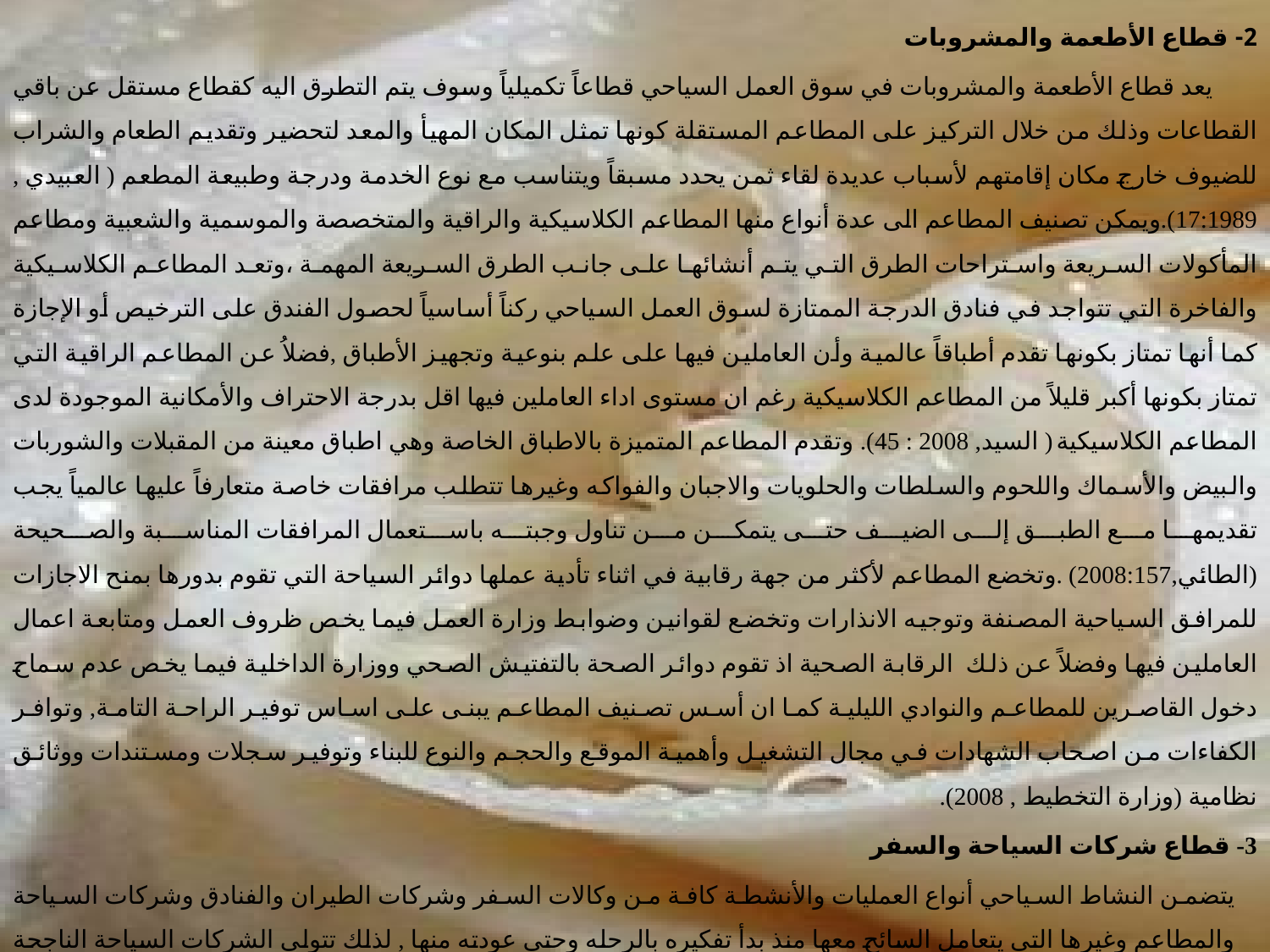

2- قطاع الأطعمة والمشروبات
       يعد قطاع الأطعمة والمشروبات في سوق العمل السياحي قطاعاً تكميلياً وسوف يتم التطرق اليه كقطاع مستقل عن باقي القطاعات وذلك من خلال التركيز على المطاعم المستقلة كونها تمثل المكان المهيأ والمعد لتحضير وتقديم الطعام والشراب للضيوف خارج مكان إقامتهم لأسباب عديدة لقاء ثمن يحدد مسبقاً ويتناسب مع نوع الخدمة ودرجة وطبيعة المطعم ( العبيدي , 17:1989).ويمكن تصنيف المطاعم الى عدة أنواع منها المطاعم الكلاسيكية والراقية والمتخصصة والموسمية والشعبية ومطاعم المأكولات السريعة واستراحات الطرق التي يتم أنشائها على جانب الطرق السريعة المهمة ،وتعد المطاعم الكلاسيكية والفاخرة التي تتواجد في فنادق الدرجة الممتازة لسوق العمل السياحي ركناً أساسياً لحصول الفندق على الترخيص أو الإجازة كما أنها تمتاز بكونها تقدم أطباقاً عالمية وأن العاملين فيها على علم بنوعية وتجهيز الأطباق ,فضلاُ عن المطاعم الراقية التي تمتاز بكونها أكبر قليلاً من المطاعم الكلاسيكية رغم ان مستوى اداء العاملين فيها اقل بدرجة الاحتراف والأمكانية الموجودة لدى المطاعم الكلاسيكية ( السيد, 2008 : 45). وتقدم المطاعم المتميزة بالاطباق الخاصة وهي اطباق معينة من المقبلات والشوربات والبيض والأسماك واللحوم والسلطات والحلويات والاجبان والفواكه وغيرها تتطلب مرافقات خاصة متعارفاً عليها عالمياً يجب تقديمها مع الطبق إلى الضيف حتى يتمكن من تناول وجبته باستعمال المرافقات المناسبة والصحيحة (الطائي,2008:157) .وتخضع المطاعم لأكثر من جهة رقابية في اثناء تأدية عملها دوائر السياحة التي تقوم بدورها بمنح الاجازات للمرافق السياحية المصنفة وتوجيه الانذارات وتخضع لقوانين وضوابط وزارة العمل فيما يخص ظروف العمل ومتابعة اعمال العاملين فيها وفضلاً عن ذلك  الرقابة الصحية اذ تقوم دوائر الصحة بالتفتيش الصحي ووزارة الداخلية فيما يخص عدم سماح دخول القاصرين للمطاعم والنوادي الليلية كما ان أسس تصنيف المطاعم يبنى على اساس توفير الراحة التامة, وتوافر الكفاءات من اصحاب الشهادات في مجال التشغيل وأهمية الموقع والحجم والنوع للبناء وتوفير سجلات ومستندات ووثائق نظامية (وزارة التخطيط , 2008).
3- قطاع شركات السياحة والسفر
يتضمن النشاط السياحي أنواع العمليات والأنشطة كافة من وكالات السفر وشركات الطيران والفنادق وشركات السياحة والمطاعم وغيرها التي يتعامل السائح معها منذ بدأ تفكيره بالرحله وحتى عودته منها , لذلك تتولى الشركات السياحة الناجحة دراسة وتحليل احتياجات ورغبات السائح لمعرفة امكانياته المادية والعمل على ايجاد مجموعة من البرامج السياحية , من خلال ذلك يمكن أعطاء تعريف للمفاهيم الأساسية المرتبطة بهذا القطاع مثل البرنامج السياحي والوكيل السياحي وكيف نميزبينهم ومفهوم وأنواع الرحلة الاجمالية والدليل السياحي ودوره المهم في الرحلة ,ان البرنامج السياحي يمكن تعريفه " بأنه مجموعة من الخدمات التي ستقدمها المنشأة السياحية للسائح خلال مدة زمنية معينة وبتكلفة معينة " (الخضيري ,8 :1997) .